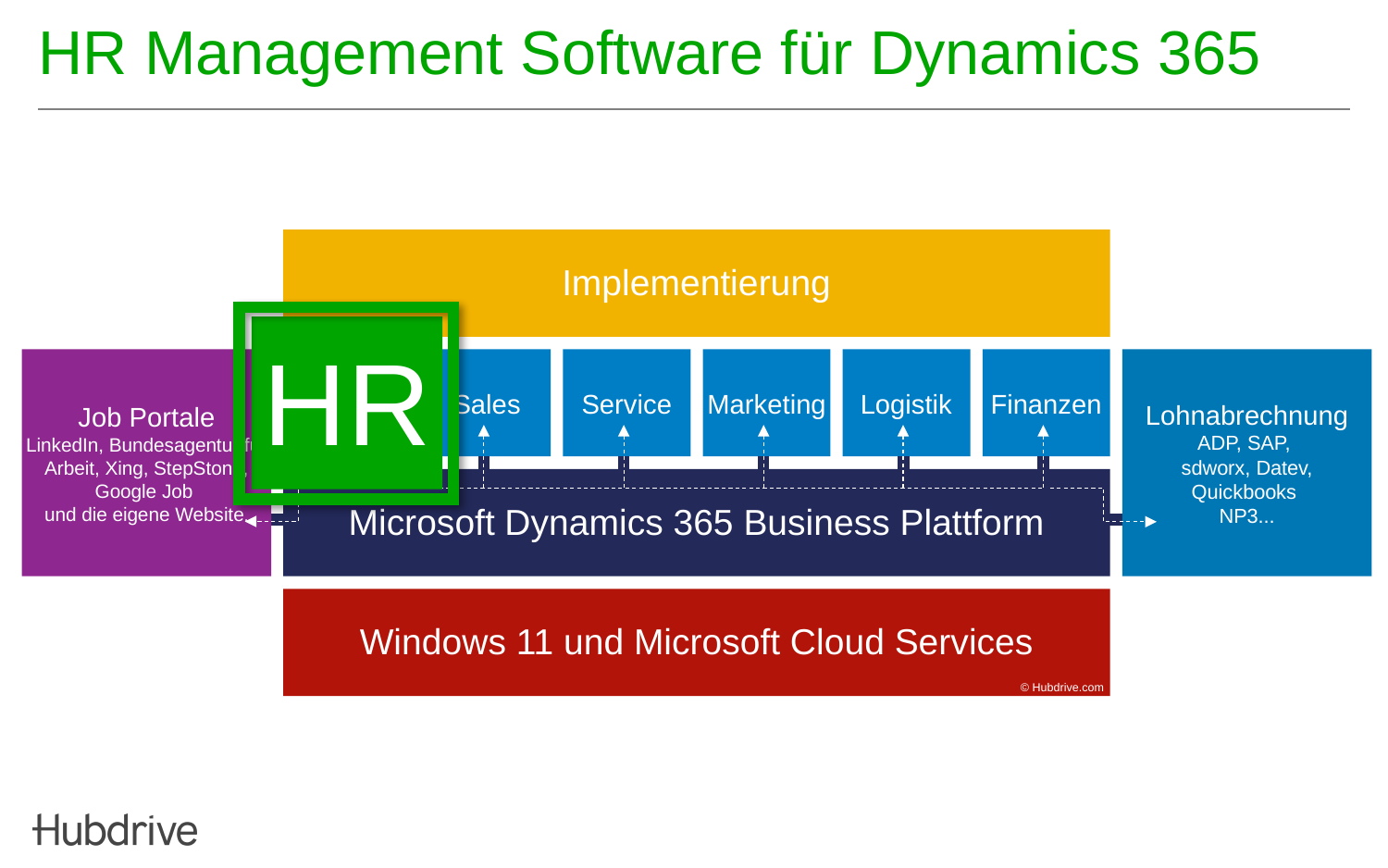

# HR Management Software für Dynamics 365
Implementierung
HR
Job Portale
LinkedIn, Bundesagentur für Arbeit, Xing, StepStone, Google Job
und die eigene Website.
Sales
Service
Marketing
Logistik
Finanzen
Lohnabrechnung
ADP, SAP,
sdworx, Datev,
Quickbooks
NP3...
Microsoft Dynamics 365 Business Plattform
Windows 11 und Microsoft Cloud Services
© Hubdrive.com